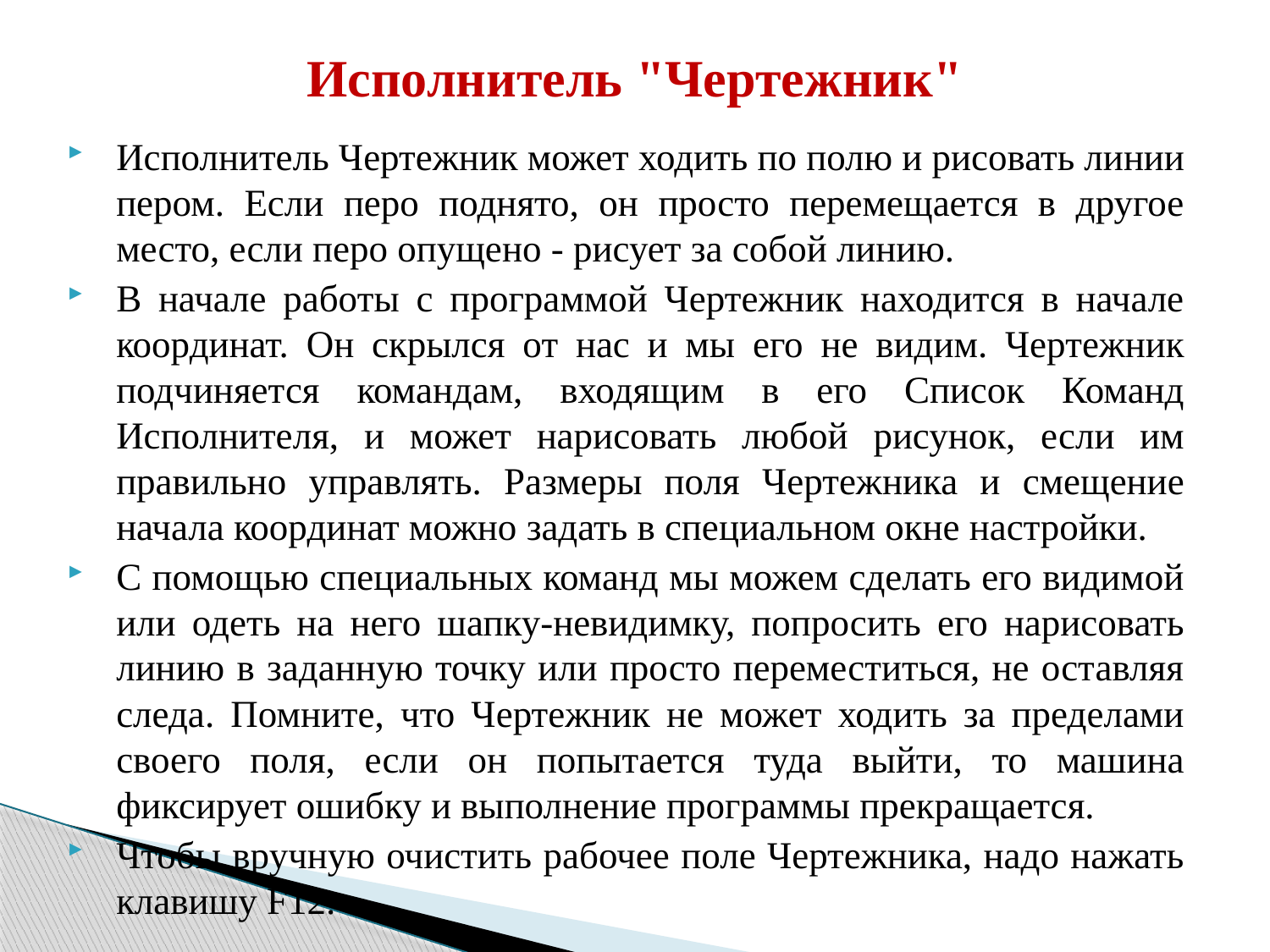

# Исполнитель "Чертежник"
Исполнитель Чертежник может ходить по полю и рисовать линии пером. Если перо поднято, он просто перемещается в другое место, если перо опущено - рисует за собой линию.
В начале работы с программой Чертежник находится в начале координат. Он скрылся от нас и мы его не видим. Чертежник подчиняется командам, входящим в его Список Команд Исполнителя, и может нарисовать любой рисунок, если им правильно управлять. Размеры поля Чертежника и смещение начала координат можно задать в специальном окне настройки.
С помощью специальных команд мы можем сделать его видимой или одеть на него шапку-невидимку, попросить его нарисовать линию в заданную точку или просто переместиться, не оставляя следа. Помните, что Чертежник не может ходить за пределами своего поля, если он попытается туда выйти, то машина фиксирует ошибку и выполнение программы прекращается.
Чтобы вручную очистить рабочее поле Чертежника, надо нажать клавишу F12.